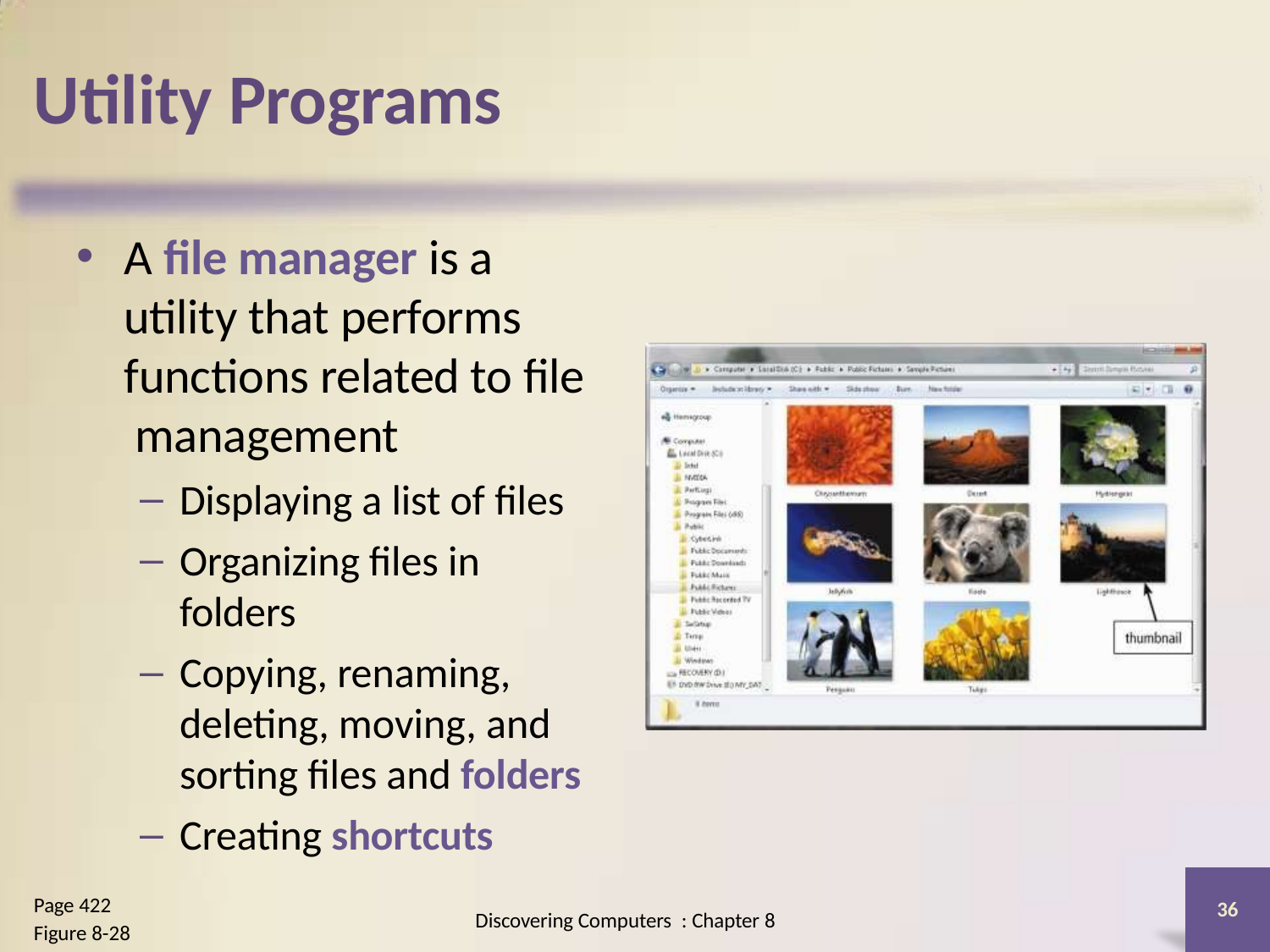

# Utility Programs
A file manager is a  utility that performs  functions related to file  management
Displaying a list of files
Organizing files in folders
Copying, renaming,  deleting, moving, and  sorting files and folders
Creating shortcuts

Page 422
Figure 8-28
36
Discovering Computers  : Chapter 8